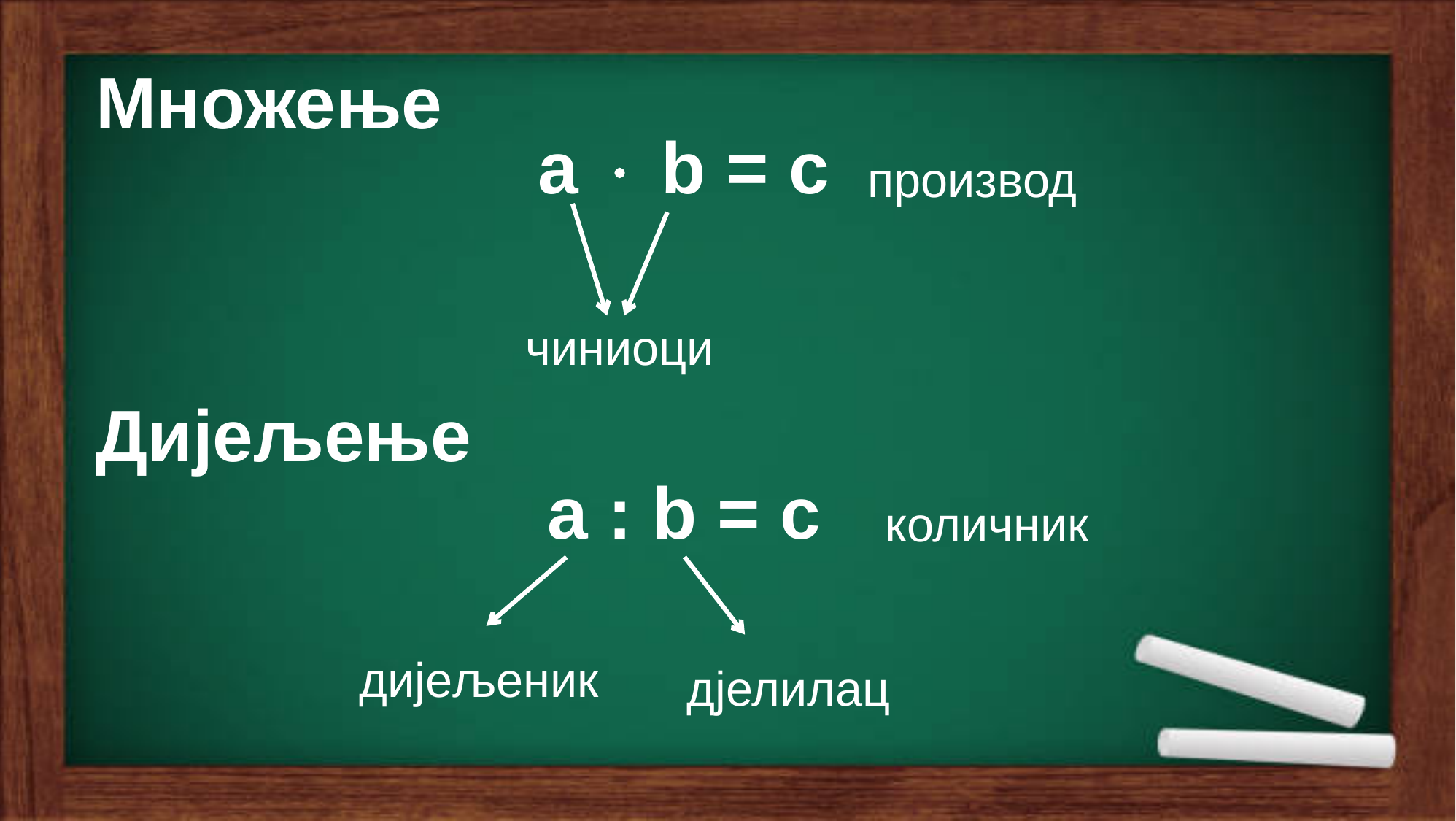

# Множење
a ⋅ b = c
производ
чиниоци
  Дијељење
а : b = c
количник
дијељеник
дјелилац